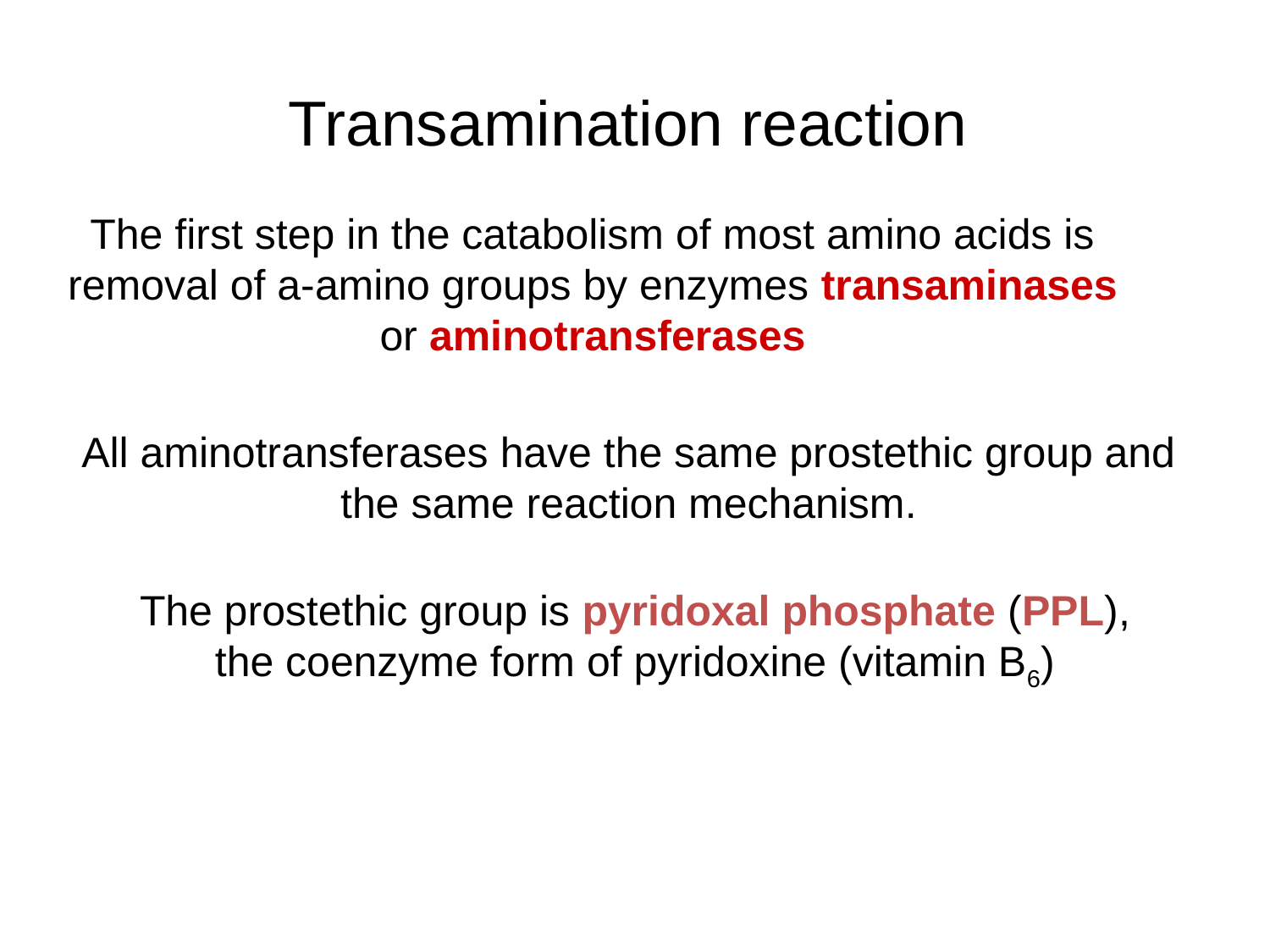

Transamination reaction
The first step in the catabolism of most amino acids is removal of a-amino groups by enzymes transaminases or aminotransferases
All aminotransferases have the same prostethic group and the same reaction mechanism.
The prostethic group is pyridoxal phosphate (PPL), the coenzyme form of pyridoxine (vitamin B6)